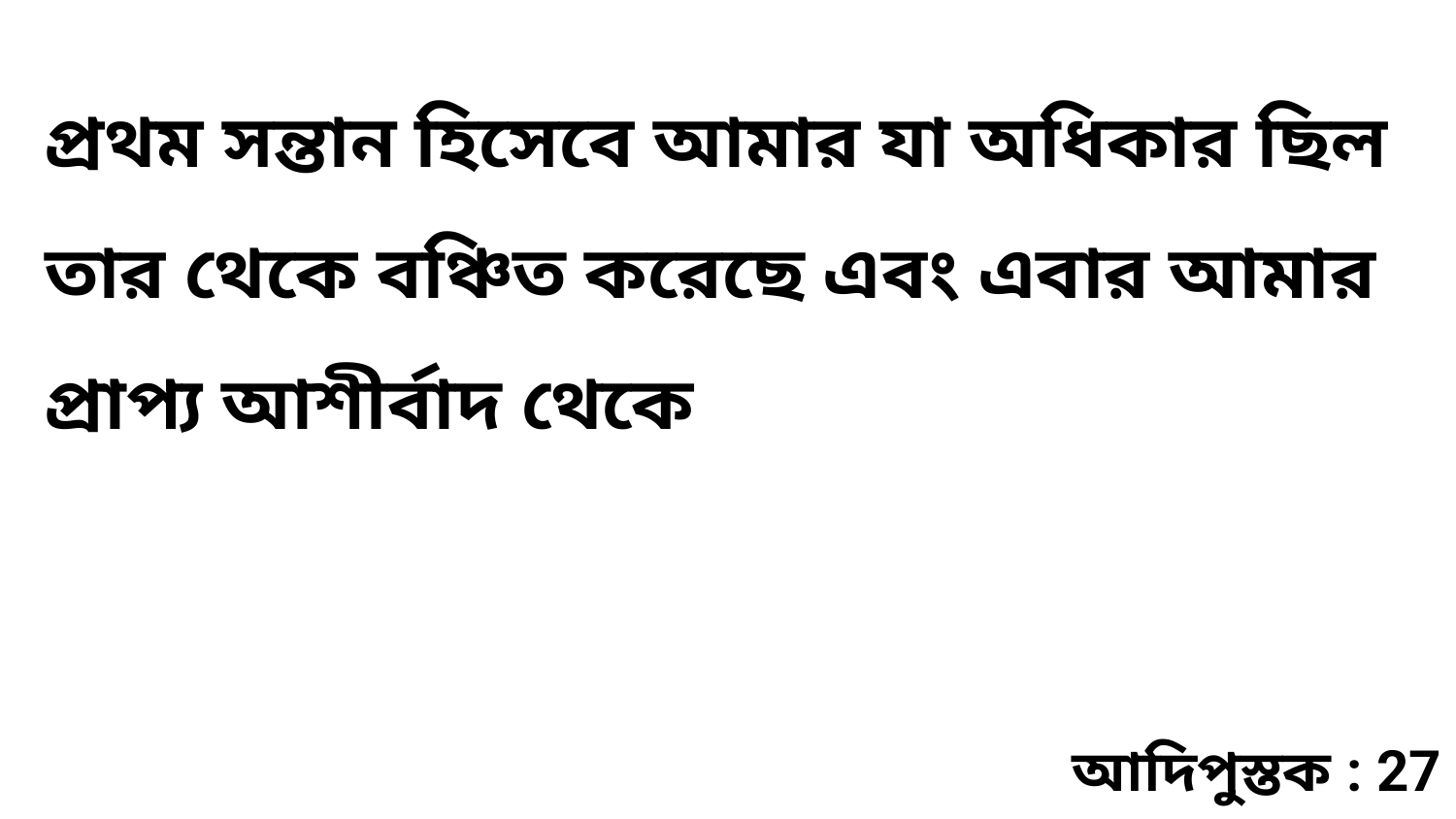

প্রথম সন্তান হিসেবে আমার যা অধিকার ছিল তার থেকে বঞ্চিত করেছে এবং এবার আমার প্রাপ্য আশীর্বাদ থেকে
আদিপুস্তক : 27